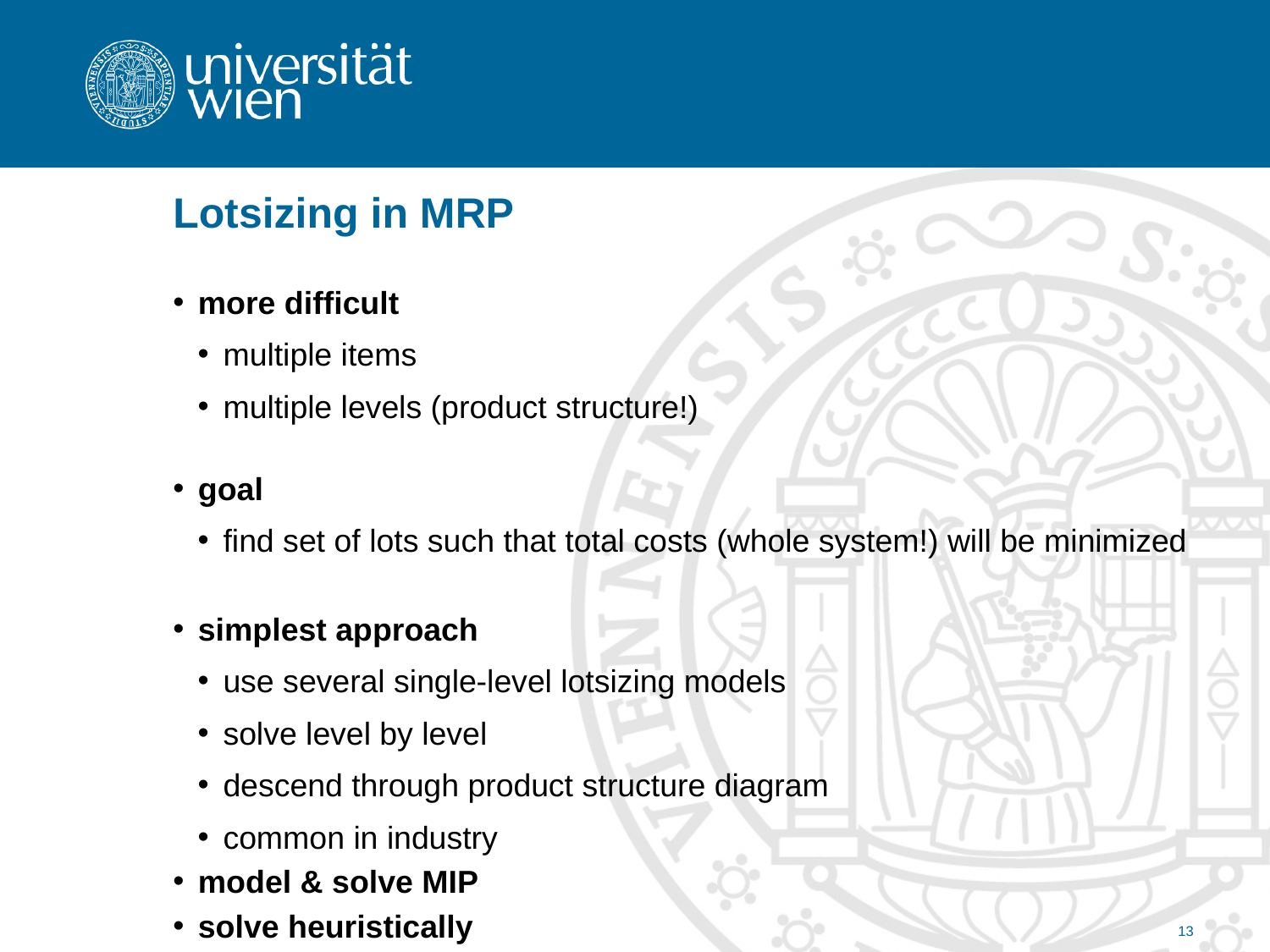

# Lotsizing in MRP
more difficult
multiple items
multiple levels (product structure!)

goal
find set of lots such that total costs (whole system!) will be minimized

simplest approach
use several single-level lotsizing models
solve level by level
descend through product structure diagram
common in industry
model & solve MIP
solve heuristically
13